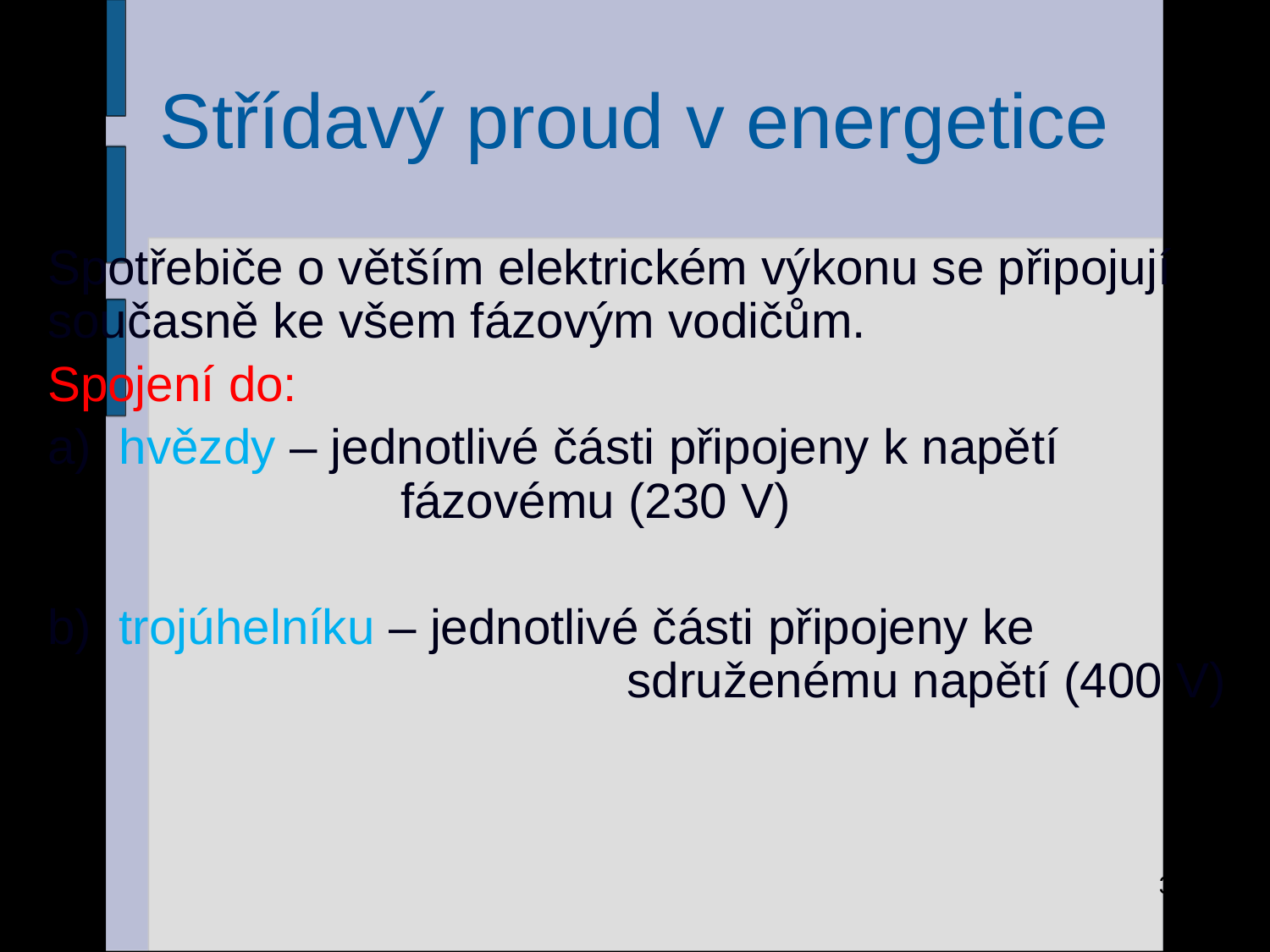

# Střídavý proud v energetice
Spotřebiče o větším elektrickém výkonu se připojují současně ke všem fázovým vodičům.
Spojení do:
a)  hvězdy – jednotlivé části připojeny k napětí 			  fázovému (230 V)

b)  trojúhelníku – jednotlivé části připojeny ke 					sdruženému napětí (400 V)
33